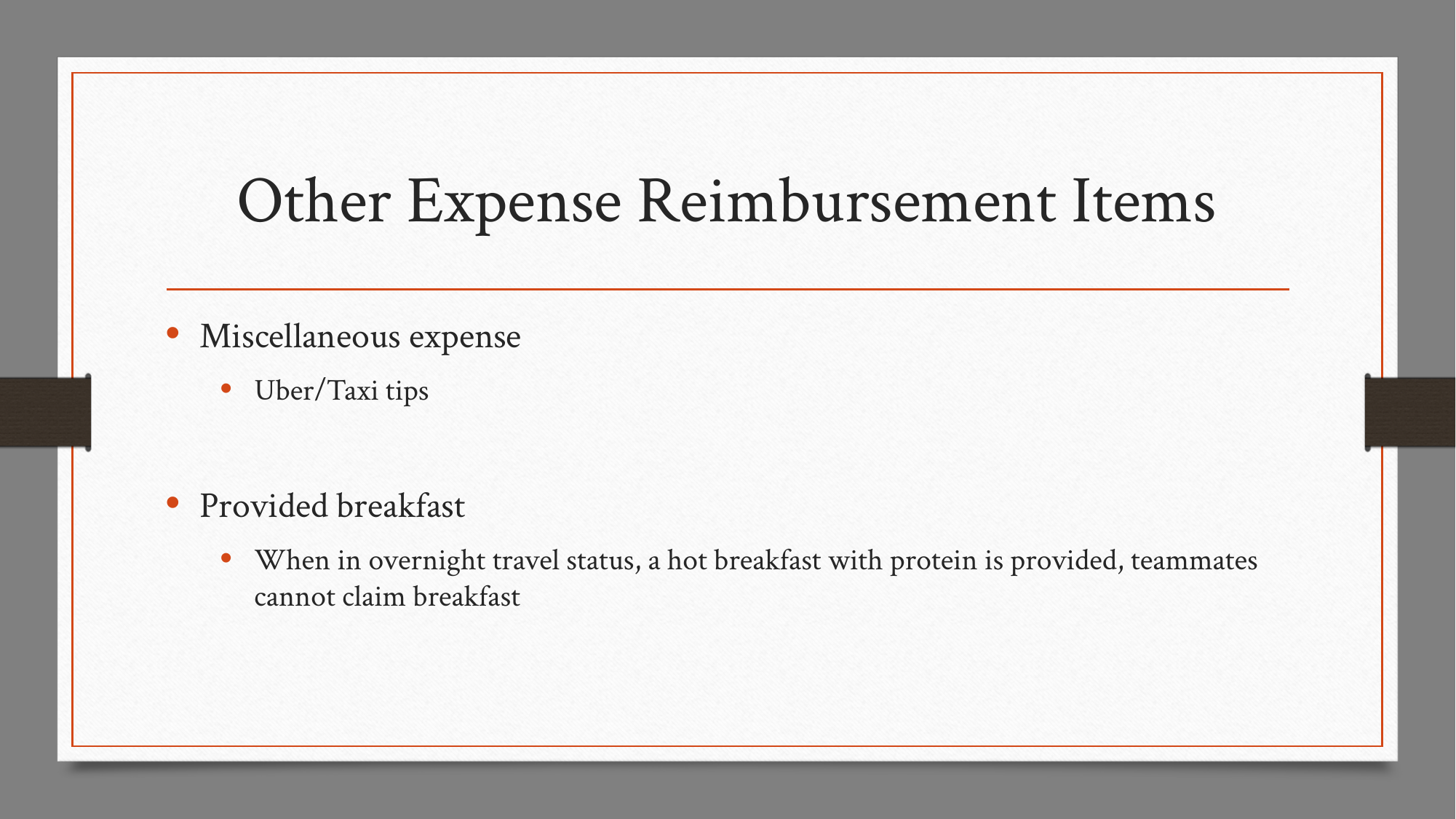

# Other Expense Reimbursement Items
Miscellaneous expense
Uber/Taxi tips

Provided breakfast
When in overnight travel status, a hot breakfast with protein is provided, teammates cannot claim breakfast